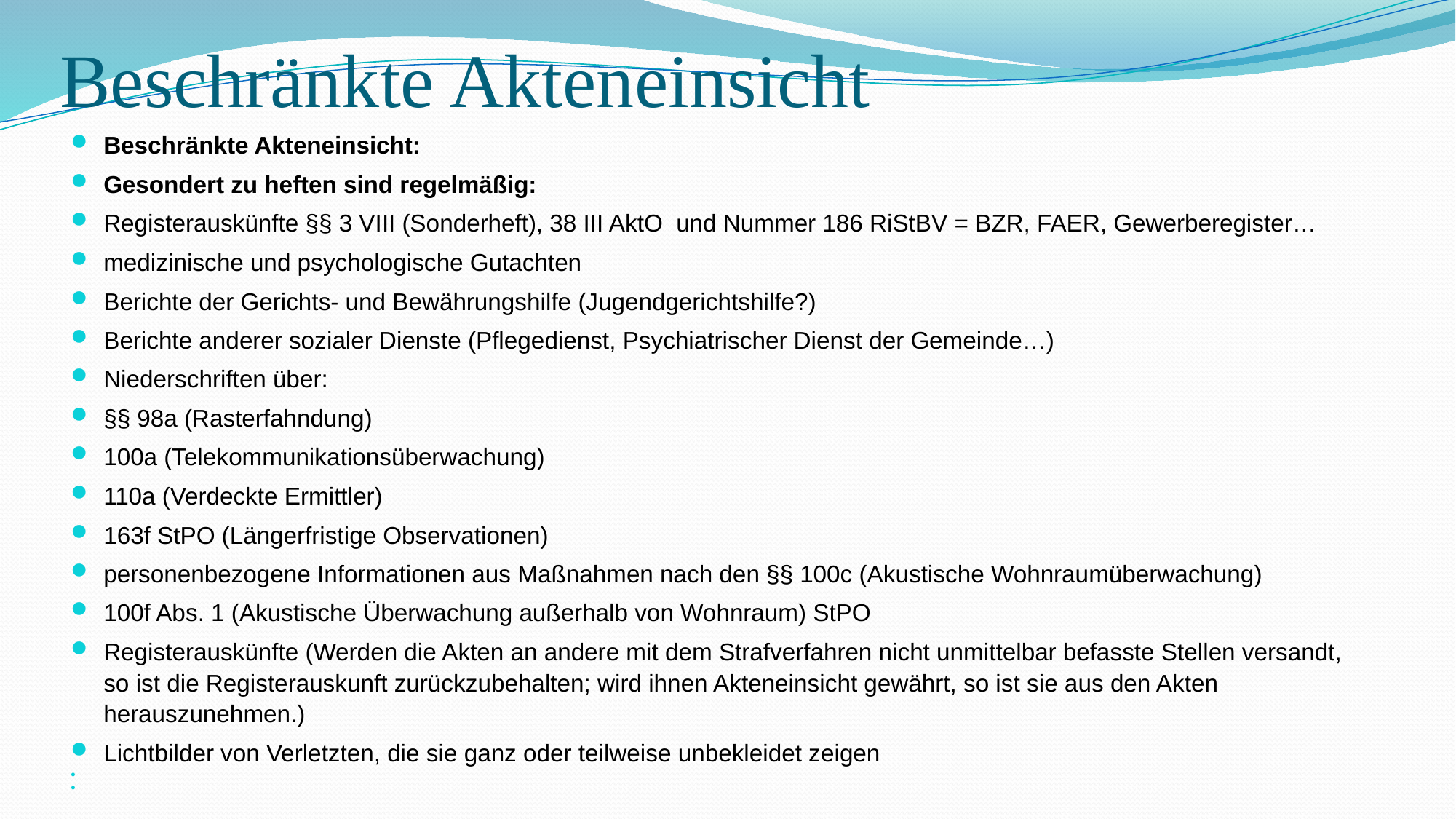

# Beschränkte Akteneinsicht
Beschränkte Akteneinsicht:
Gesondert zu heften sind regelmäßig:
Registerauskünfte §§ 3 VIII (Sonderheft), 38 III AktO  und Nummer 186 RiStBV = BZR, FAER, Gewerberegister…
medizinische und psychologische Gutachten
Berichte der Gerichts- und Bewährungshilfe (Jugendgerichtshilfe?)
Berichte anderer sozialer Dienste (Pflegedienst, Psychiatrischer Dienst der Gemeinde…)
Niederschriften über:
§§ 98a (Rasterfahndung)
100a (Telekommunikationsüberwachung)
110a (Verdeckte Ermittler)
163f StPO (Längerfristige Observationen)
personenbezogene Informationen aus Maßnahmen nach den §§ 100c (Akustische Wohnraumüberwachung)
100f Abs. 1 (Akustische Überwachung außerhalb von Wohnraum) StPO
Registerauskünfte (Werden die Akten an andere mit dem Strafverfahren nicht unmittelbar befasste Stellen versandt, so ist die Registerauskunft zurückzubehalten; wird ihnen Akteneinsicht gewährt, so ist sie aus den Akten herauszunehmen.)
Lichtbilder von Verletzten, die sie ganz oder teilweise unbekleidet zeigen